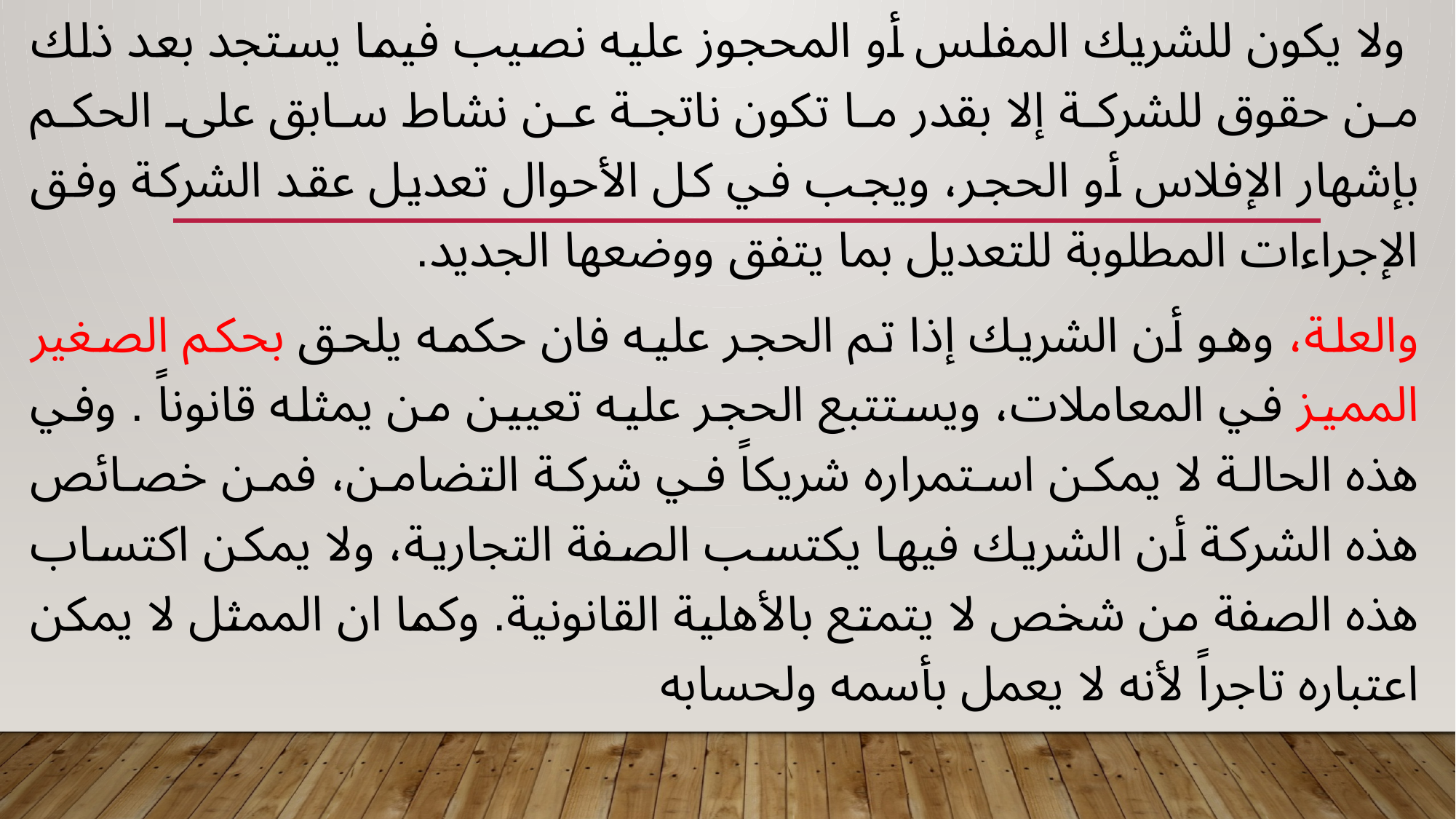

#
 ولا يكون للشريك المفلس أو المحجوز عليه نصيب فيما يستجد بعد ذلك من حقوق للشركة إلا بقدر ما تكون ناتجة عن نشاط سابق على الحكم بإشهار الإفلاس أو الحجر، ويجب في كل الأحوال تعديل عقد الشركة وفق الإجراءات المطلوبة للتعديل بما يتفق ووضعها الجديد.
والعلة، وهو أن الشريك إذا تم الحجر عليه فان حكمه يلحق بحكم الصغير المميز في المعاملات، ويستتبع الحجر عليه تعيين من يمثله قانوناً . وفي هذه الحالة لا يمكن استمراره شريكاً في شركة التضامن، فمن خصائص هذه الشركة أن الشريك فيها يكتسب الصفة التجارية، ولا يمكن اكتساب هذه الصفة من شخص لا يتمتع بالأهلية القانونية. وكما ان الممثل لا يمكن اعتباره تاجراً لأنه لا يعمل بأسمه ولحسابه